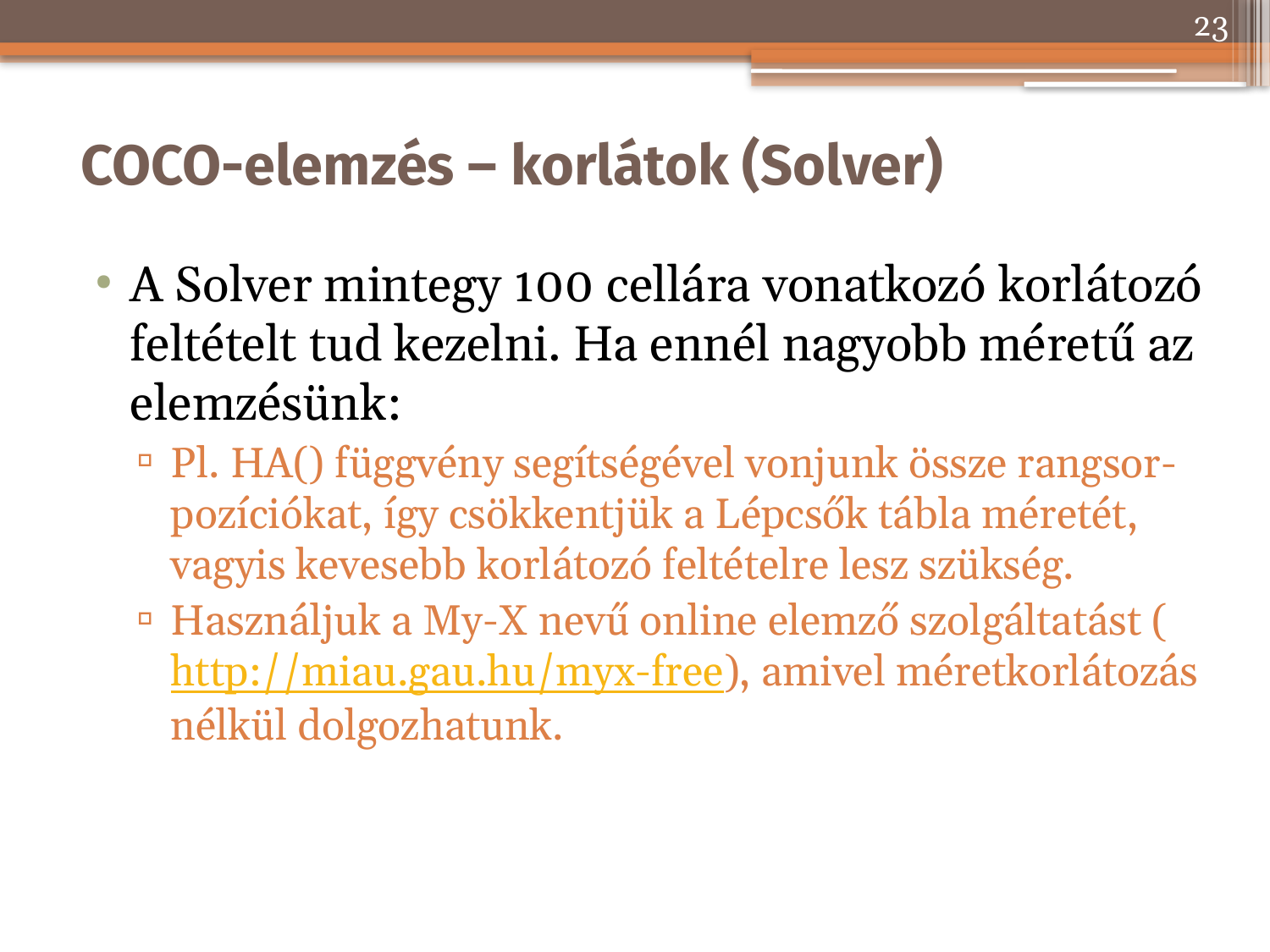

23
# COCO-elemzés – korlátok (Solver)
A Solver mintegy 100 cellára vonatkozó korlátozó feltételt tud kezelni. Ha ennél nagyobb méretű az elemzésünk:
Pl. HA() függvény segítségével vonjunk össze rangsor-pozíciókat, így csökkentjük a Lépcsők tábla méretét, vagyis kevesebb korlátozó feltételre lesz szükség.
Használjuk a My-X nevű online elemző szolgáltatást (http://miau.gau.hu/myx-free), amivel méretkorlátozás nélkül dolgozhatunk.